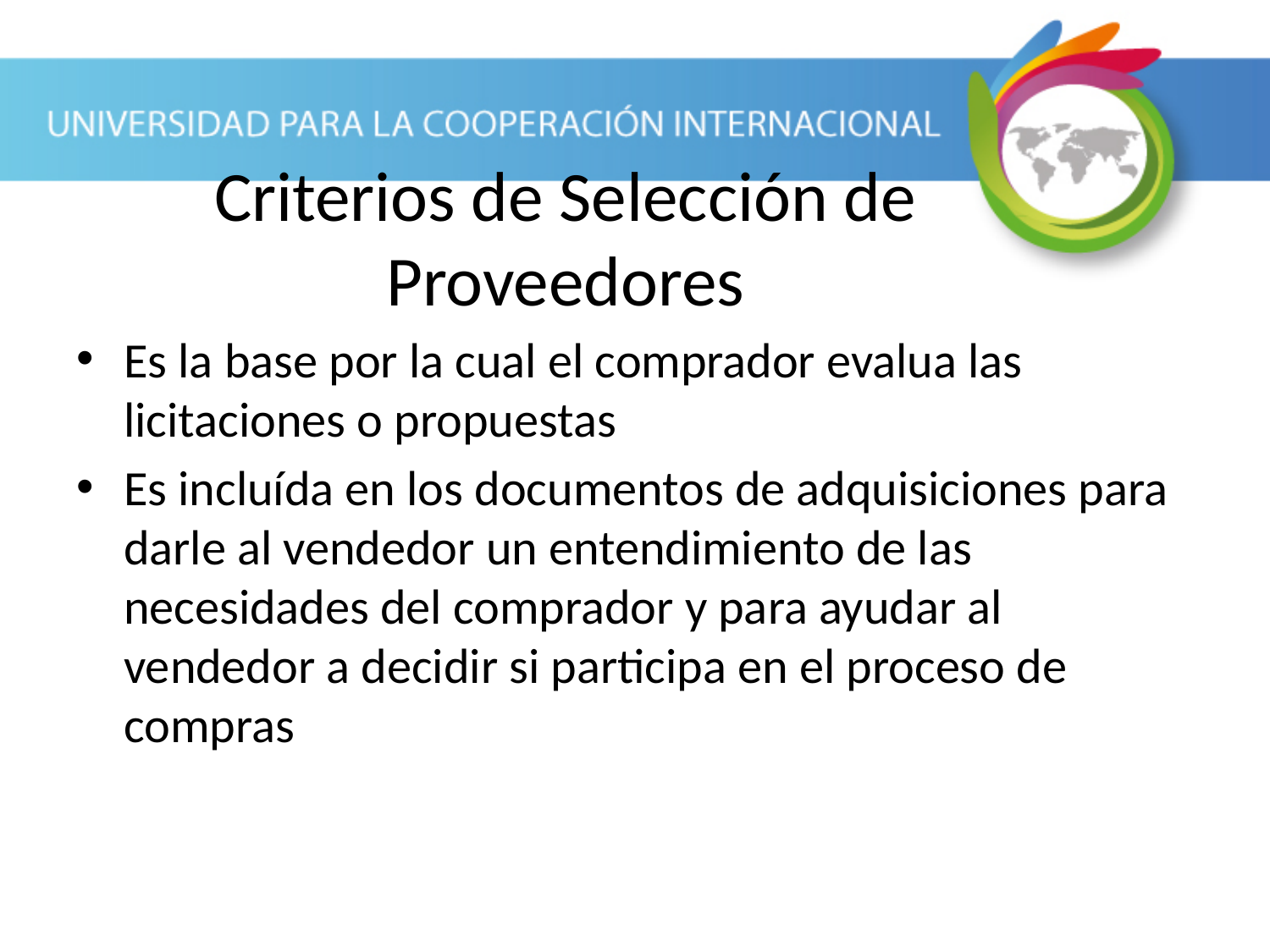

Es la base por la cual el comprador evalua las licitaciones o propuestas
Es incluída en los documentos de adquisiciones para darle al vendedor un entendimiento de las necesidades del comprador y para ayudar al vendedor a decidir si participa en el proceso de compras
Criterios de Selección de Proveedores